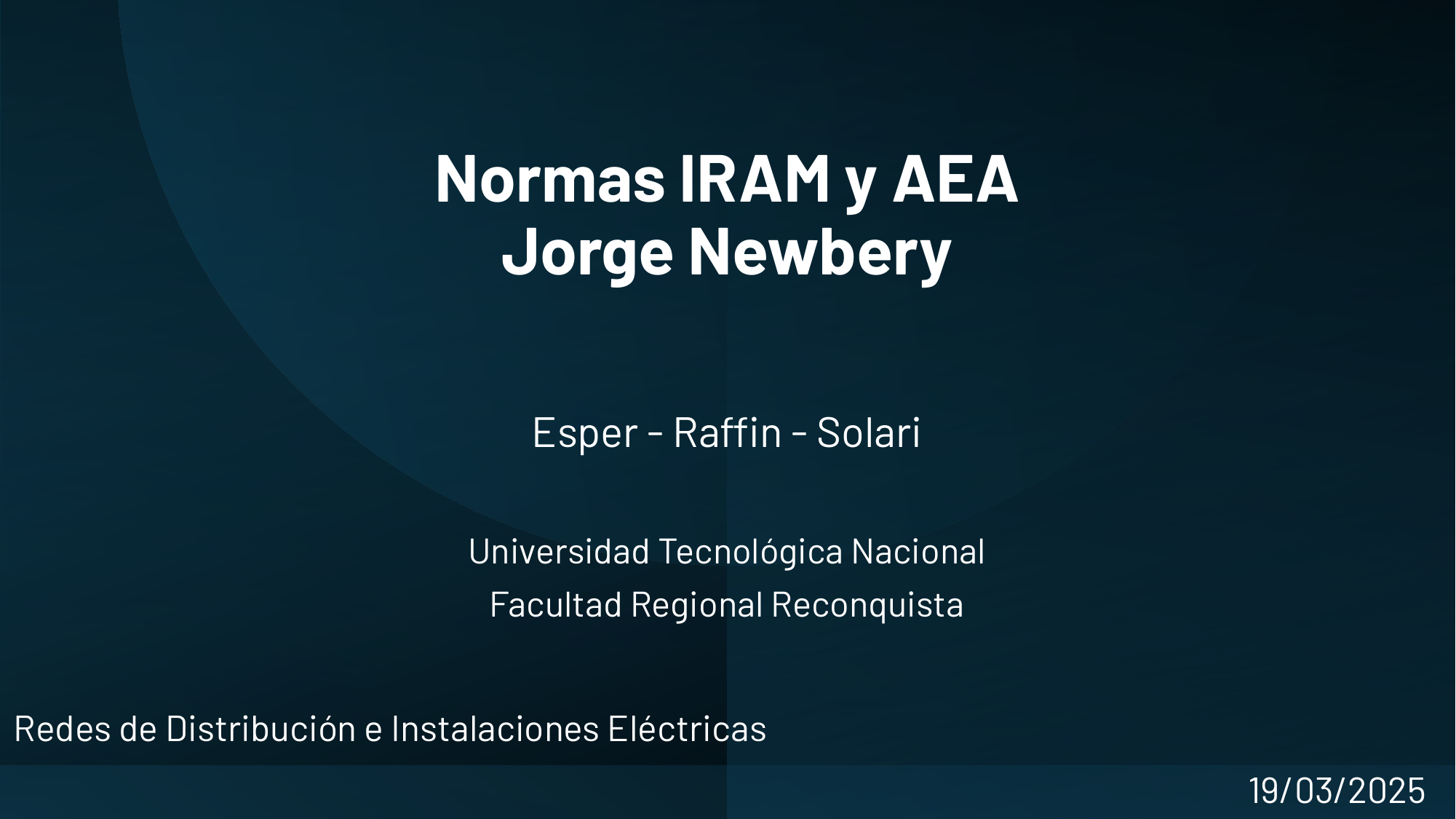

# Normas IRAM y AEA Jorge Newbery
Esper - Raffin - Solari
Universidad Tecnológica Nacional
Facultad Regional Reconquista
Redes de Distribución e Instalaciones Eléctricas
19/03/2025